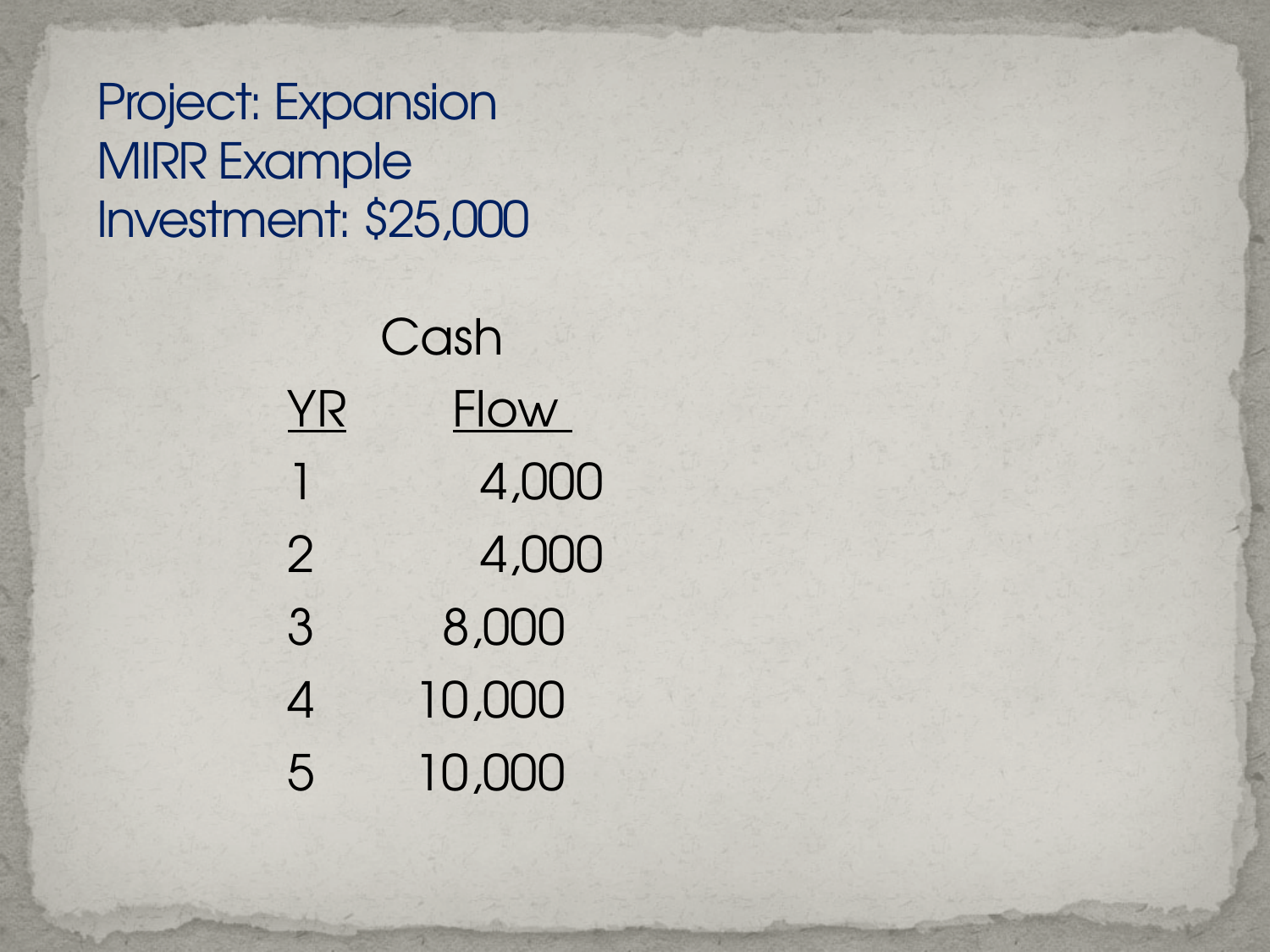

# Project: Expansion MIRR Example Investment: $25,000
	    Cash
YR	Flow
1		  4,000
2		  4,000
3	  8,000
4	10,000
5	10,000